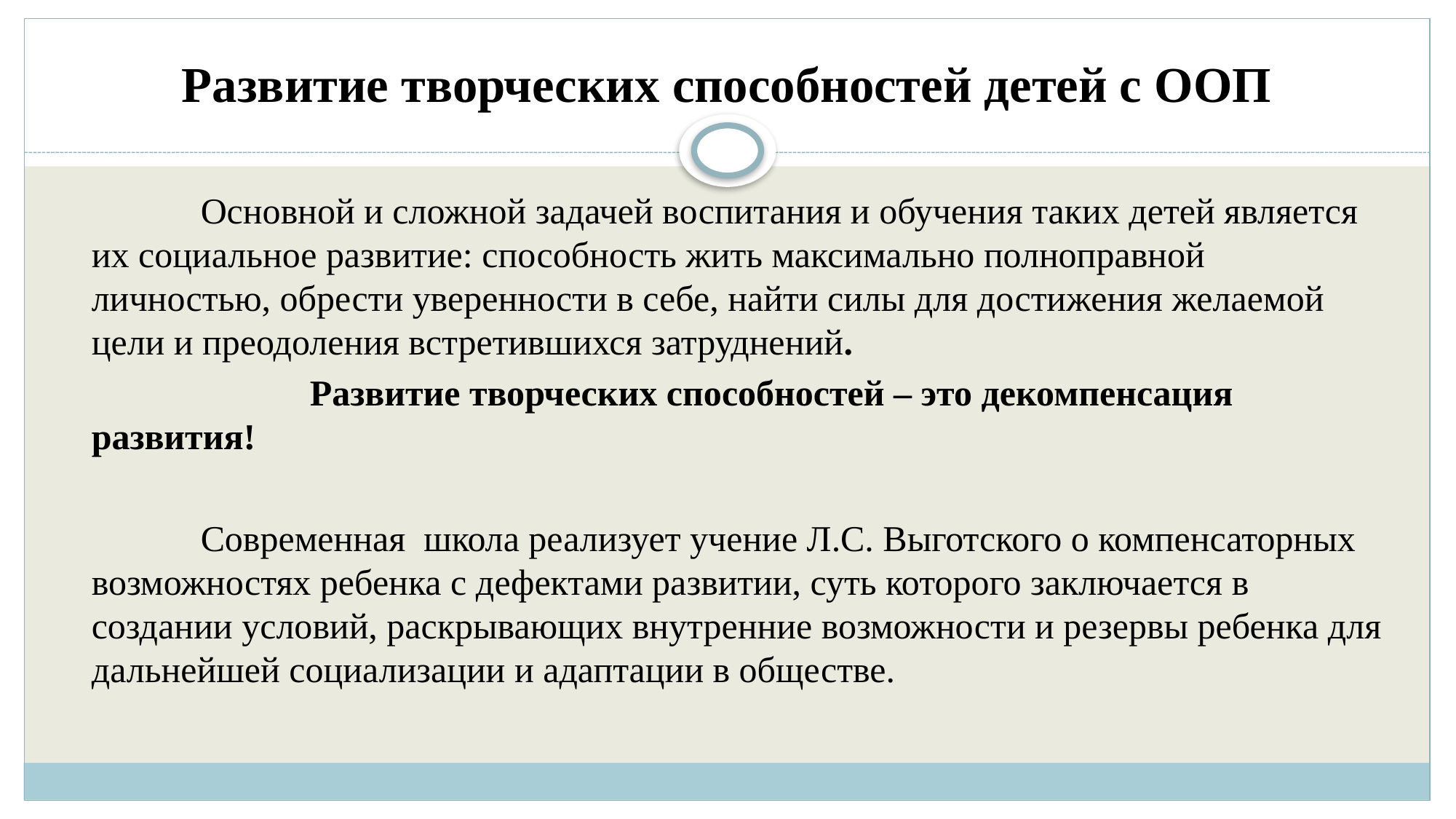

# Развитие творческих способностей детей с ООП
		Основной и сложной задачей воспитания и обучения таких детей является их социальное развитие: способность жить максимально полноправной личностью, обрести уверенности в себе, найти силы для достижения желаемой цели и преодоления встретившихся затруднений.
			Развитие творческих способностей – это декомпенсация развития!

		Современная  школа реализует учение Л.С. Выготского о компенсаторных возможностях ребенка с дефектами развитии, суть которого заключается в создании условий, раскрывающих внутренние возможности и резервы ребенка для дальнейшей социализации и адаптации в обществе.